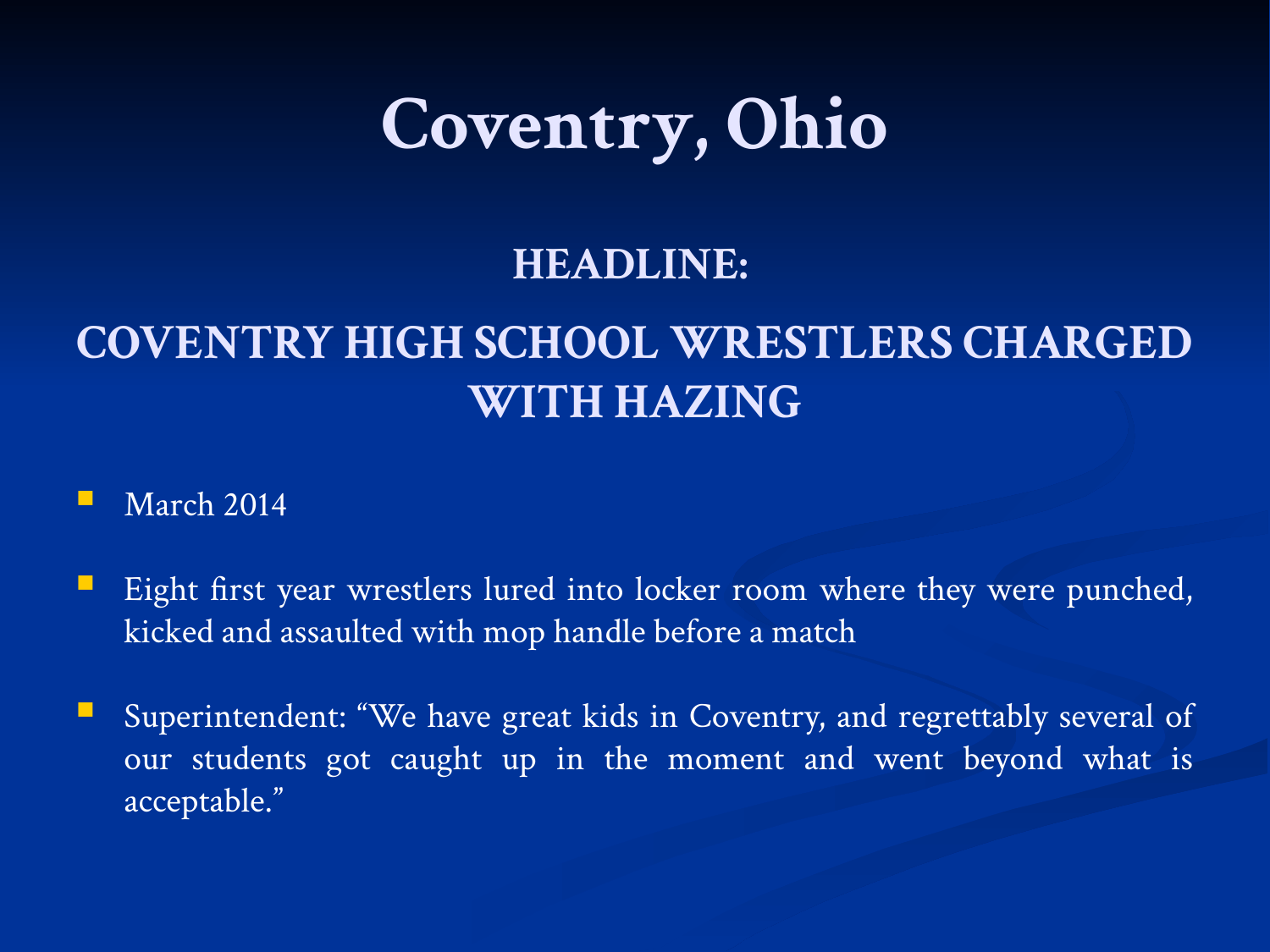

# Coventry, Ohio

HEADLINE:
COVENTRY HIGH SCHOOL WRESTLERS CHARGED WITH HAZING
March 2014
Eight first year wrestlers lured into locker room where they were punched, kicked and assaulted with mop handle before a match
Superintendent: “We have great kids in Coventry, and regrettably several of our students got caught up in the moment and went beyond what is acceptable.”